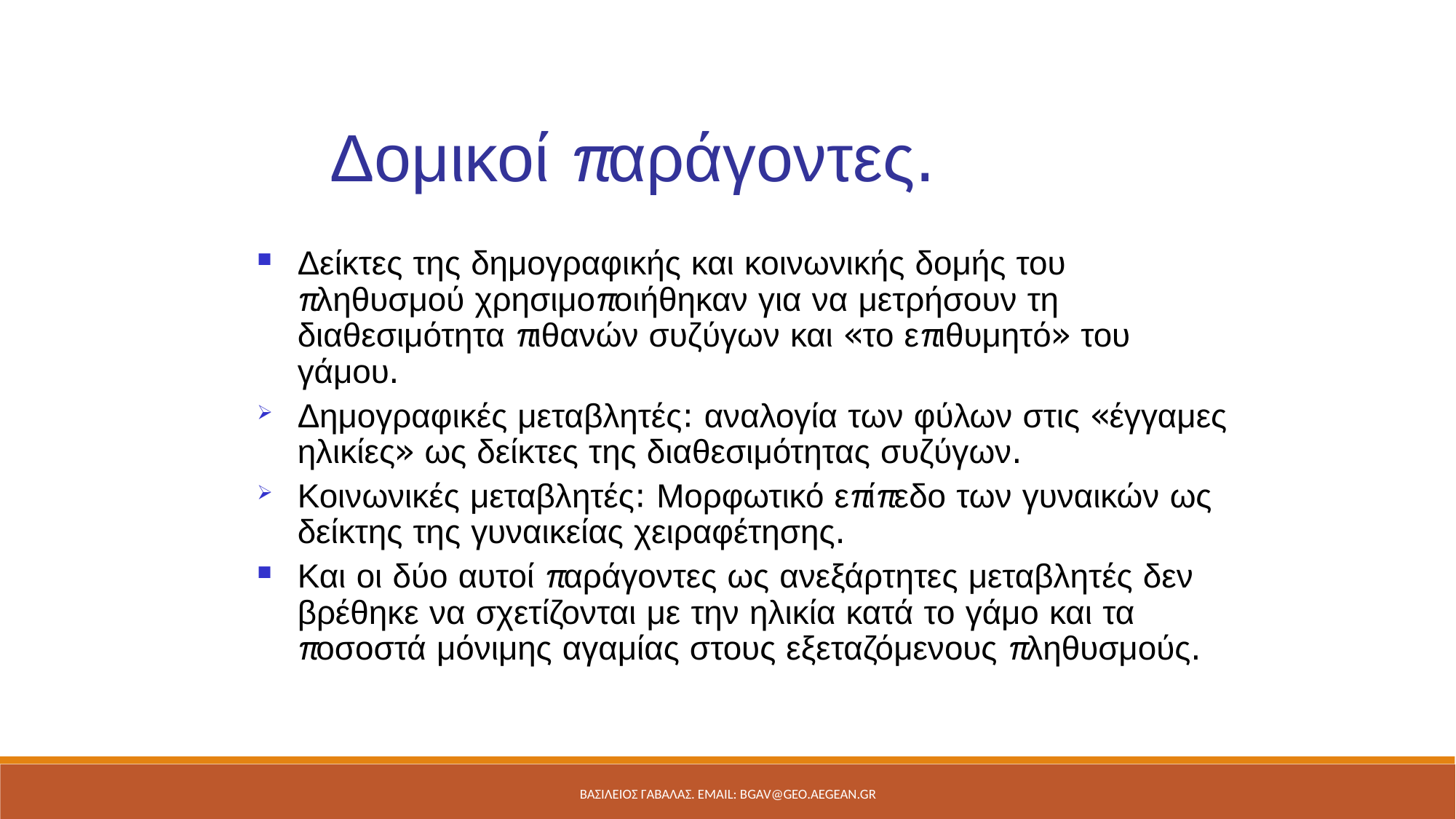

Δομικοί παράγοντες.
Δείκτες της δημογραφικής και κοινωνικής δομής του πληθυσμού χρησιμοποιήθηκαν για να μετρήσουν τη διαθεσιμότητα πιθανών συζύγων και «το επιθυμητό» του γάμου.
Δημογραφικές μεταβλητές: αναλογία των φύλων στις «έγγαμες ηλικίες» ως δείκτες της διαθεσιμότητας συζύγων.
Κοινωνικές μεταβλητές: Μορφωτικό επίπεδο των γυναικών ως δείκτης της γυναικείας χειραφέτησης.
Και οι δύο αυτοί παράγοντες ως ανεξάρτητες μεταβλητές δεν βρέθηκε να σχετίζονται με την ηλικία κατά το γάμο και τα ποσοστά μόνιμης αγαμίας στους εξεταζόμενους πληθυσμούς.

ΒΑΣΙΛΕΙΟΣ ΓΑΒΑΛΑΣ. Email: bgav@geo.aegean.gr